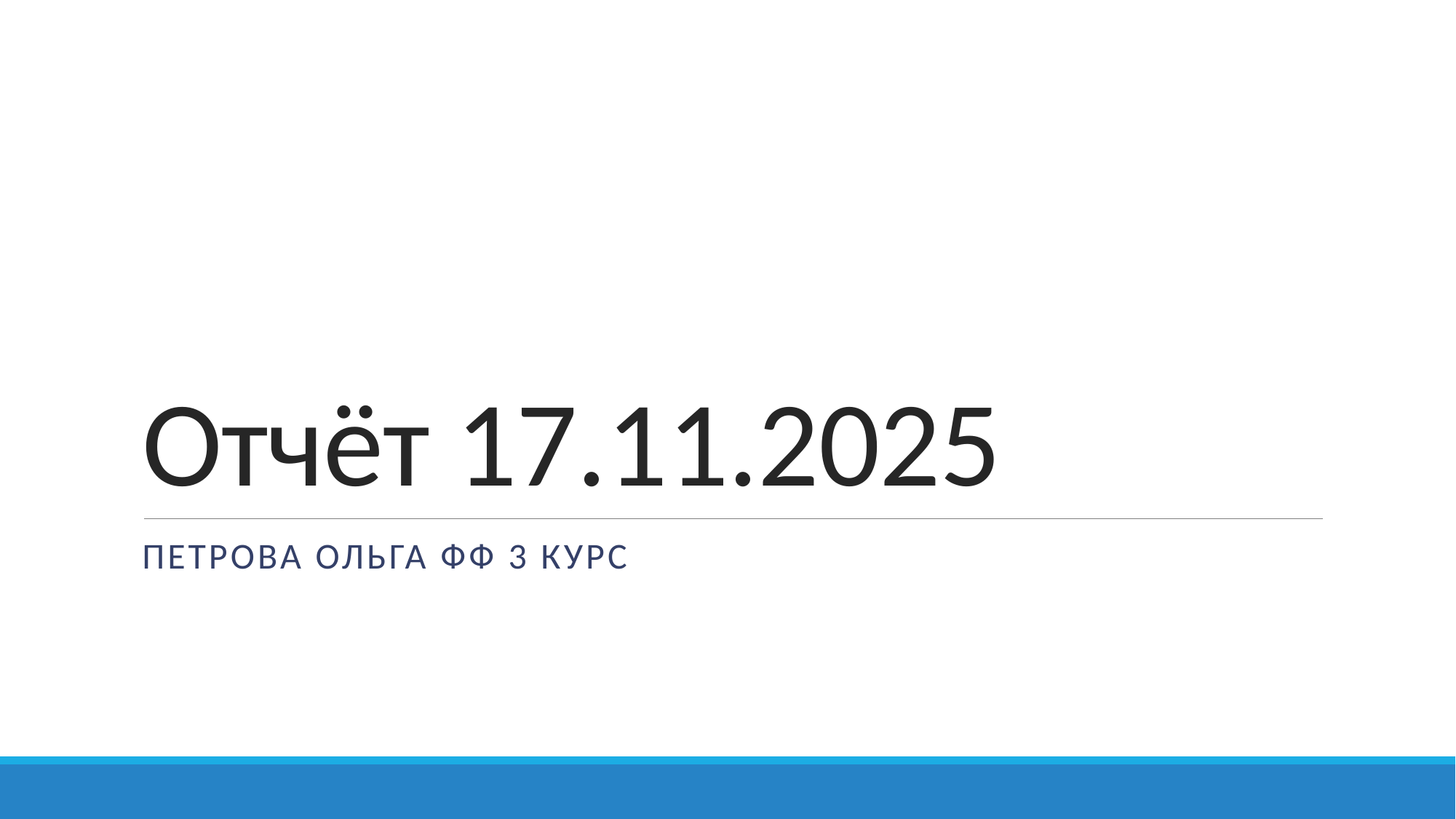

# Отчёт 17.11.2025
Петрова Ольга фф 3 курс